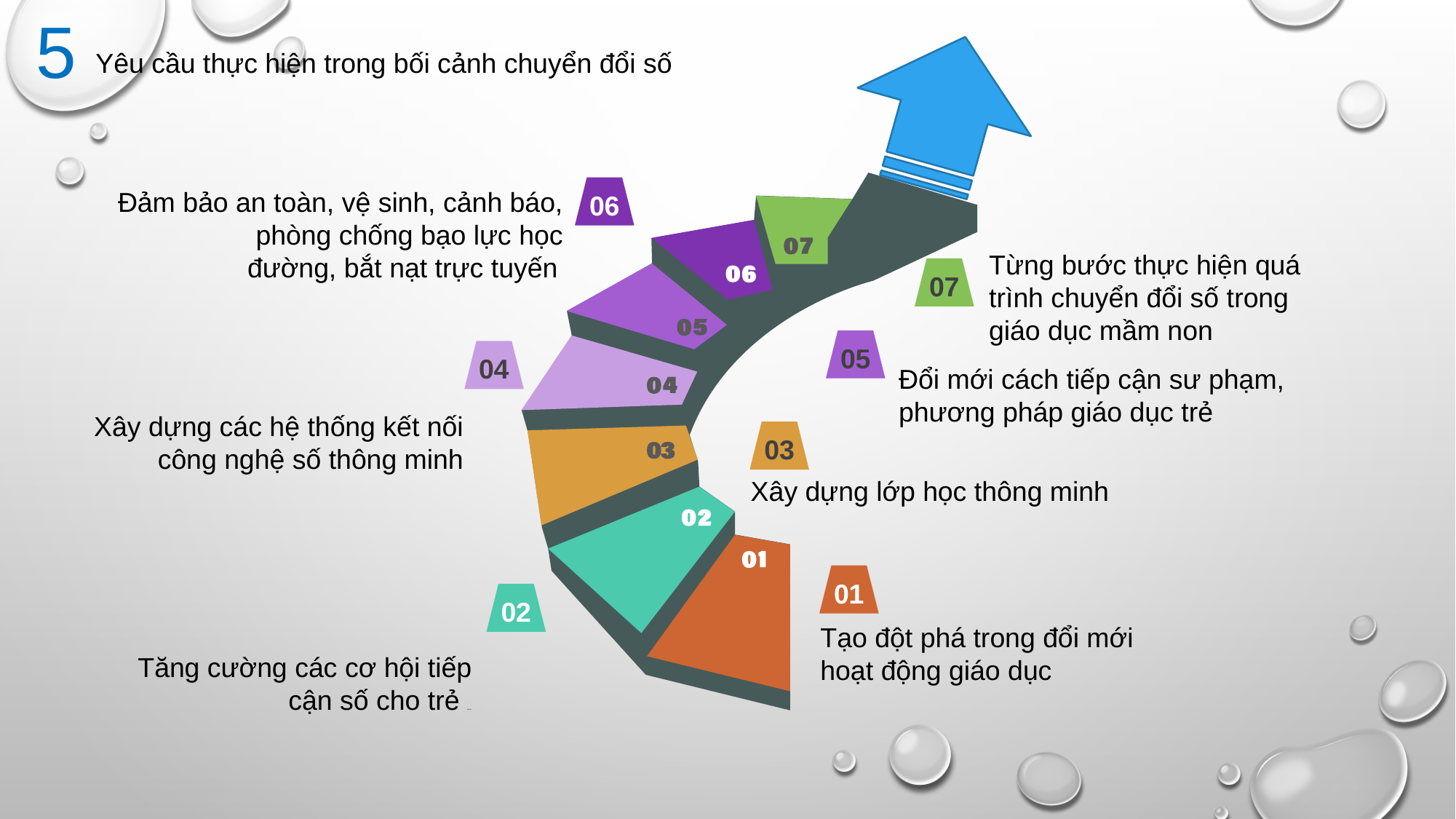

5

Yêu cầu thực hiện trong bối cảnh chuyển đổi số

Từng bước thực hiện quá trình chuyển đổi số trong giáo dục mầm non

06
Đảm bảo an toàn, vệ sinh, cảnh báo, phòng chống bạo lực học
đường, bắt nạt trực tuyến
07

Đổi mới cách tiếp cận sư phạm, phương pháp giáo dục trẻ
05
04

Xây dựng các hệ thống kết nối công nghệ số thông minh

Xây dựng lớp học thông minh
03

Tạo đột phá trong đổi mới hoạt động giáo dục
01
02

Tăng cường các cơ hội tiếp cận số cho trẻ cho trẻ